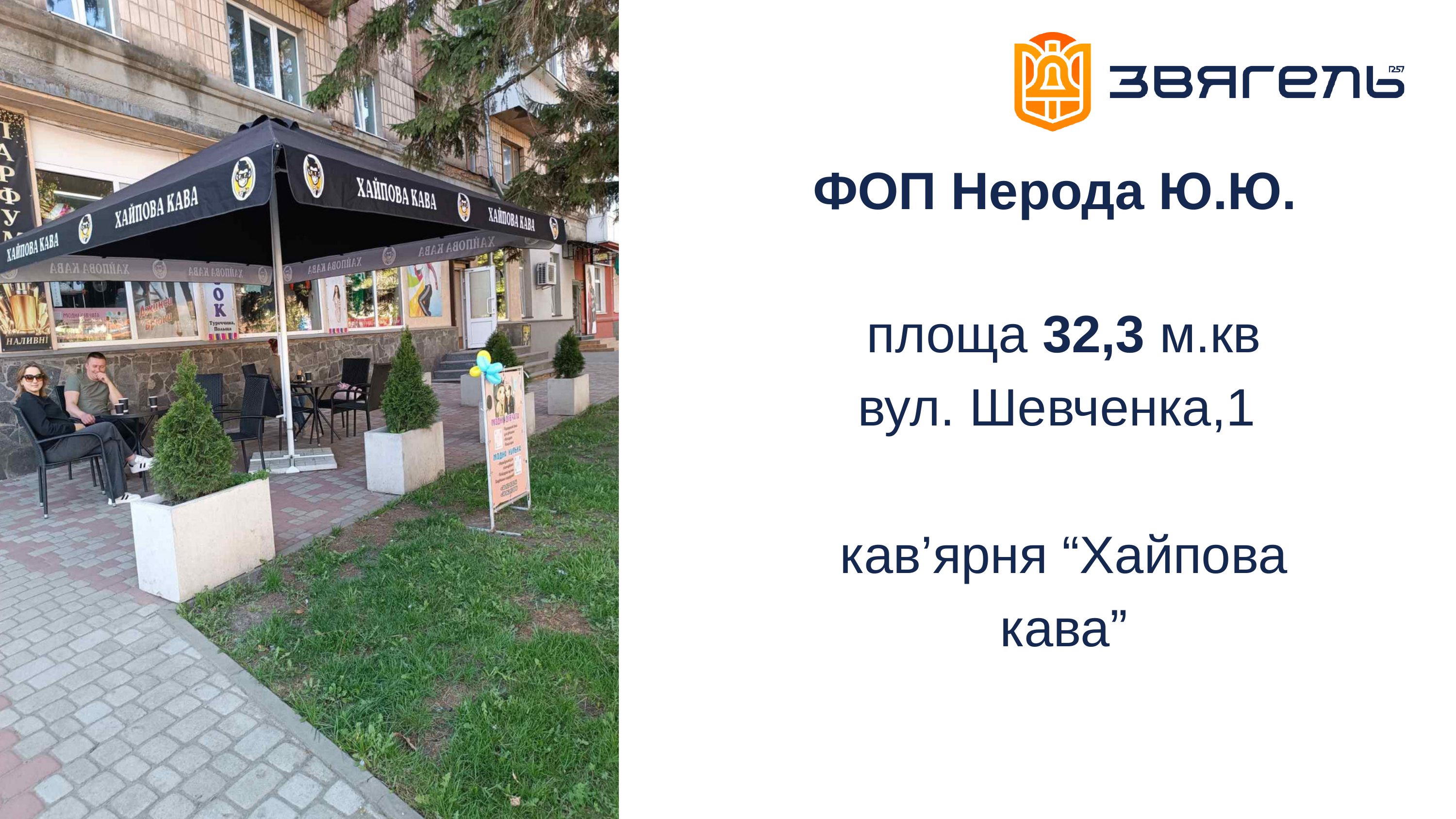

ФОП Нерода Ю.Ю.
площа 32,3 м.кв
вул. Шевченка,1

кав’ярня “Хайпова кава”